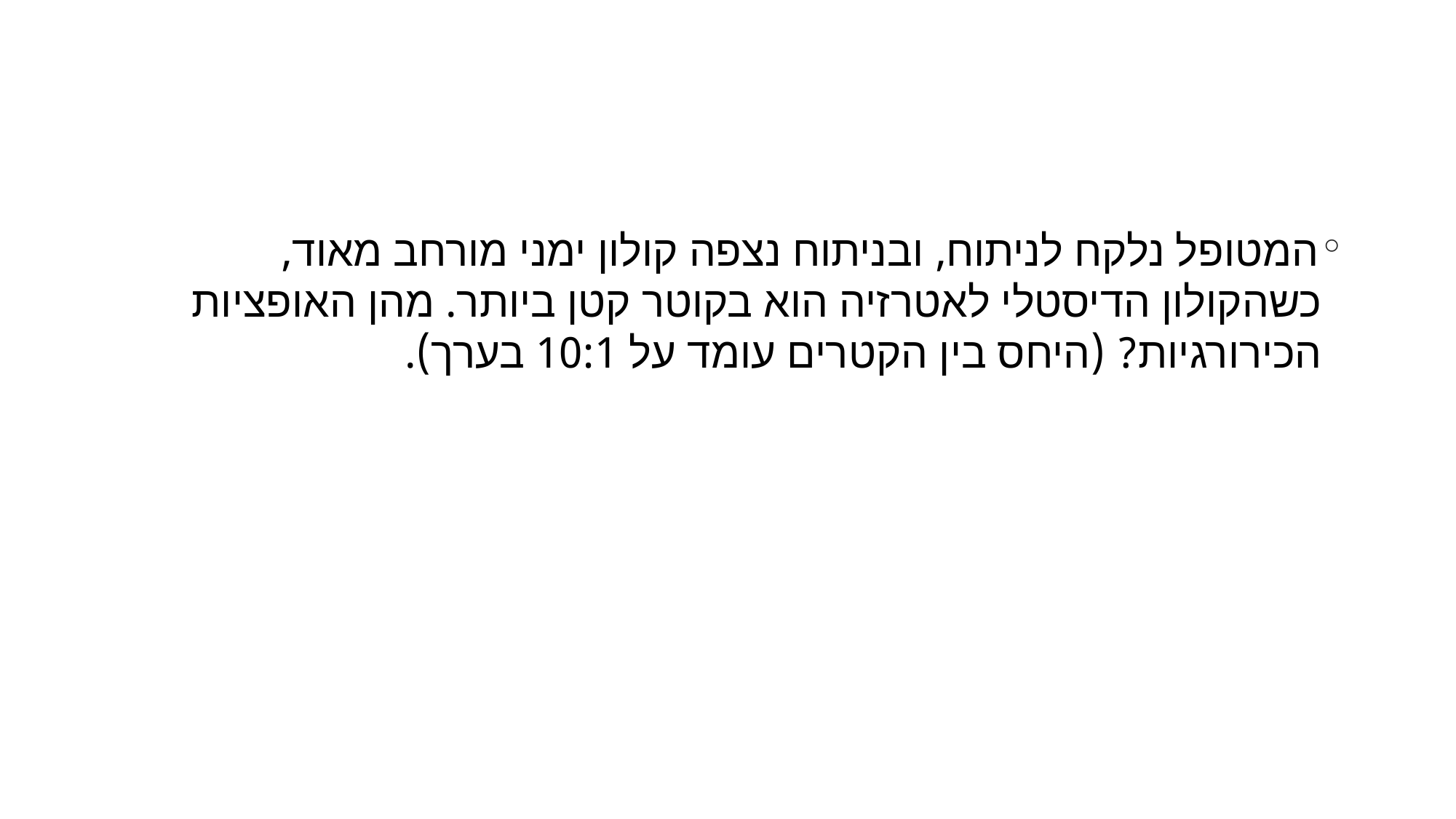

#
המטופל נלקח לניתוח, ובניתוח נצפה קולון ימני מורחב מאוד, כשהקולון הדיסטלי לאטרזיה הוא בקוטר קטן ביותר. מהן האופציות הכירורגיות? (היחס בין הקטרים עומד על 10:1 בערך).